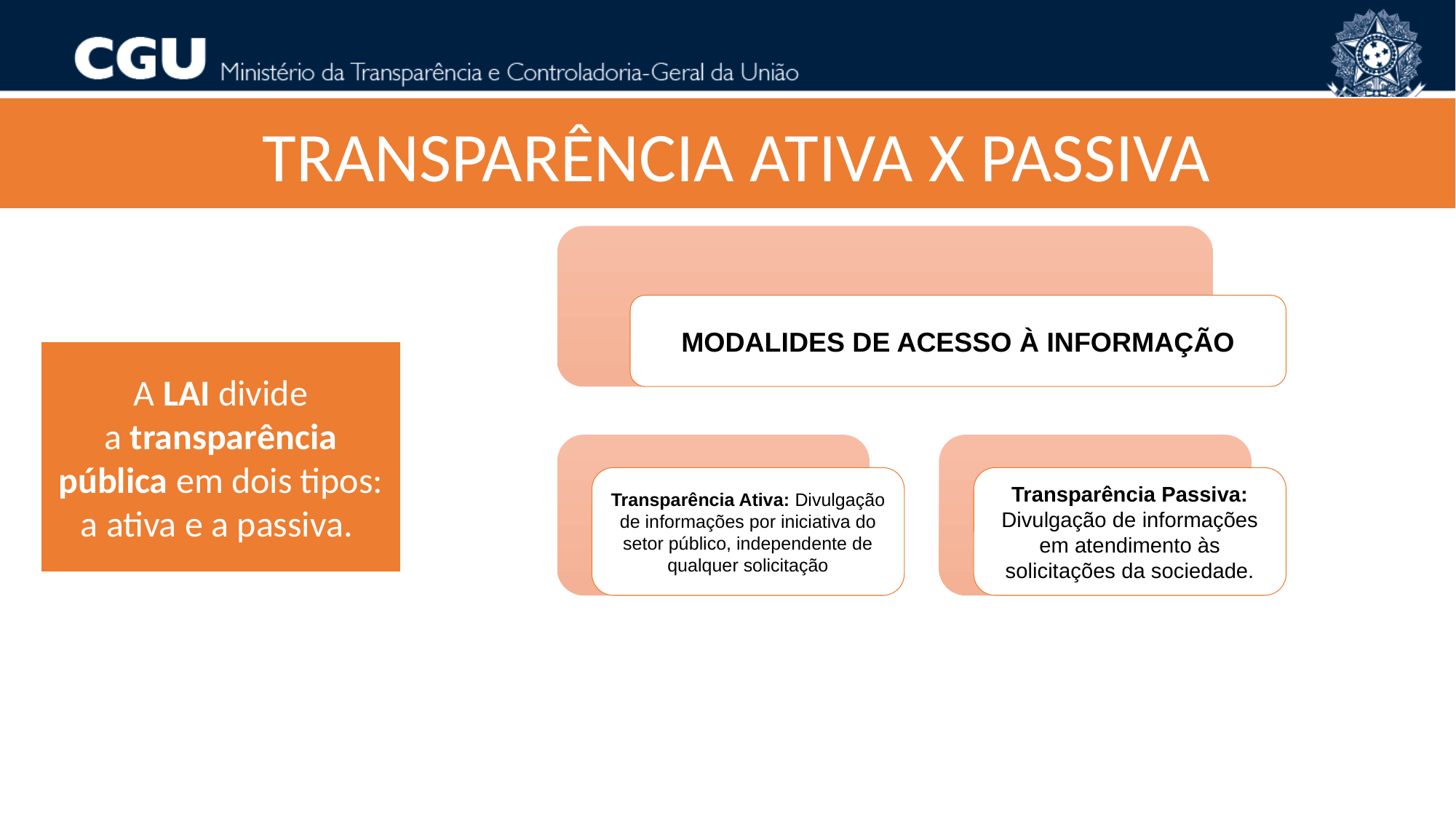

TRANSPARÊNCIA ATIVA X PASSIVA
MODALIDES DE ACESSO À INFORMAÇÃO
Transparência Ativa: Divulgação de informações por iniciativa do setor público, independente de qualquer solicitação
Transparência Passiva: Divulgação de informações em atendimento às solicitações da sociedade.
A LAI divide a transparência pública em dois tipos: a ativa e a passiva.